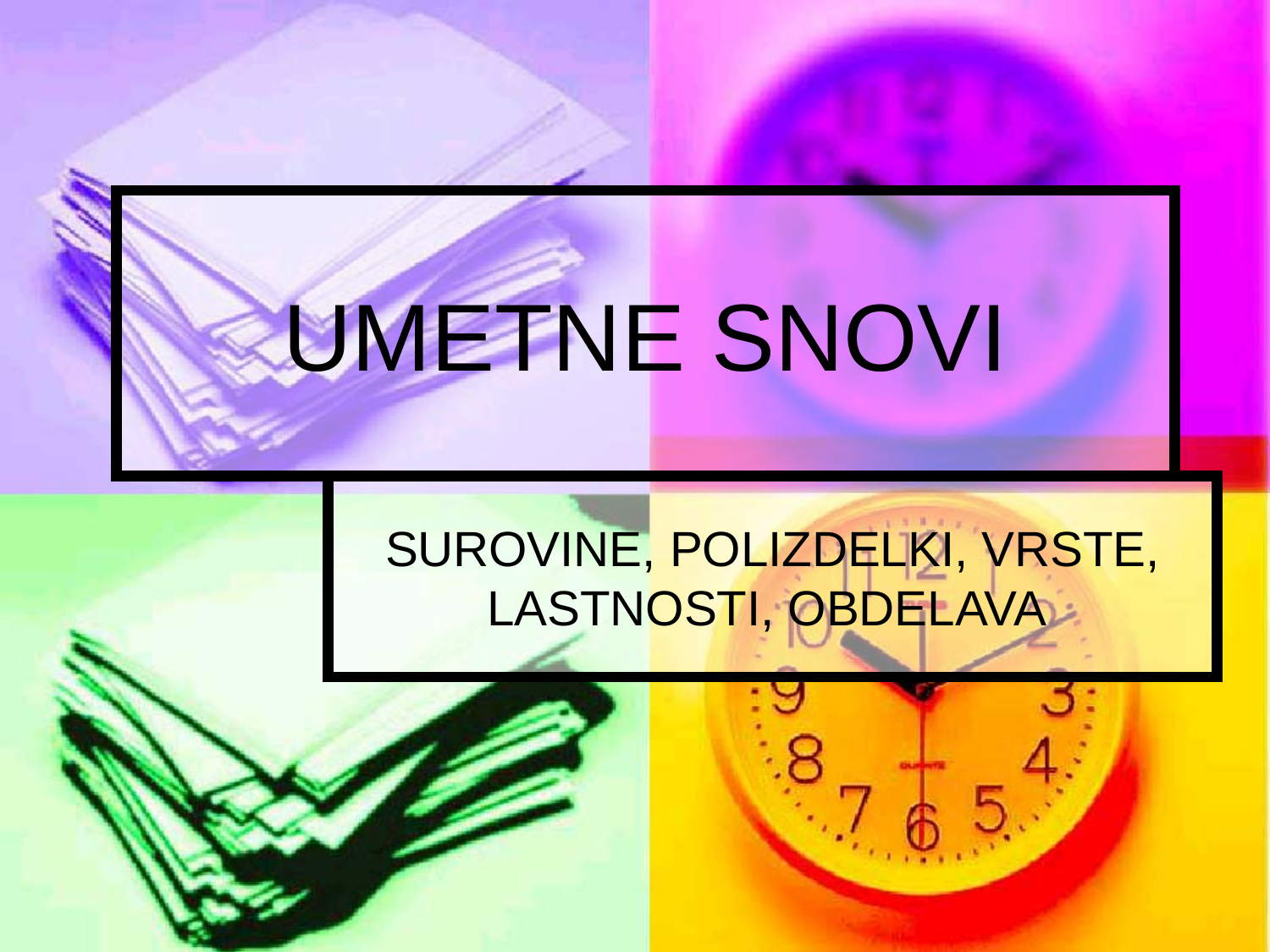

# UMETNE SNOVI
SUROVINE, POLIZDELKI, VRSTE, LASTNOSTI, OBDELAVA